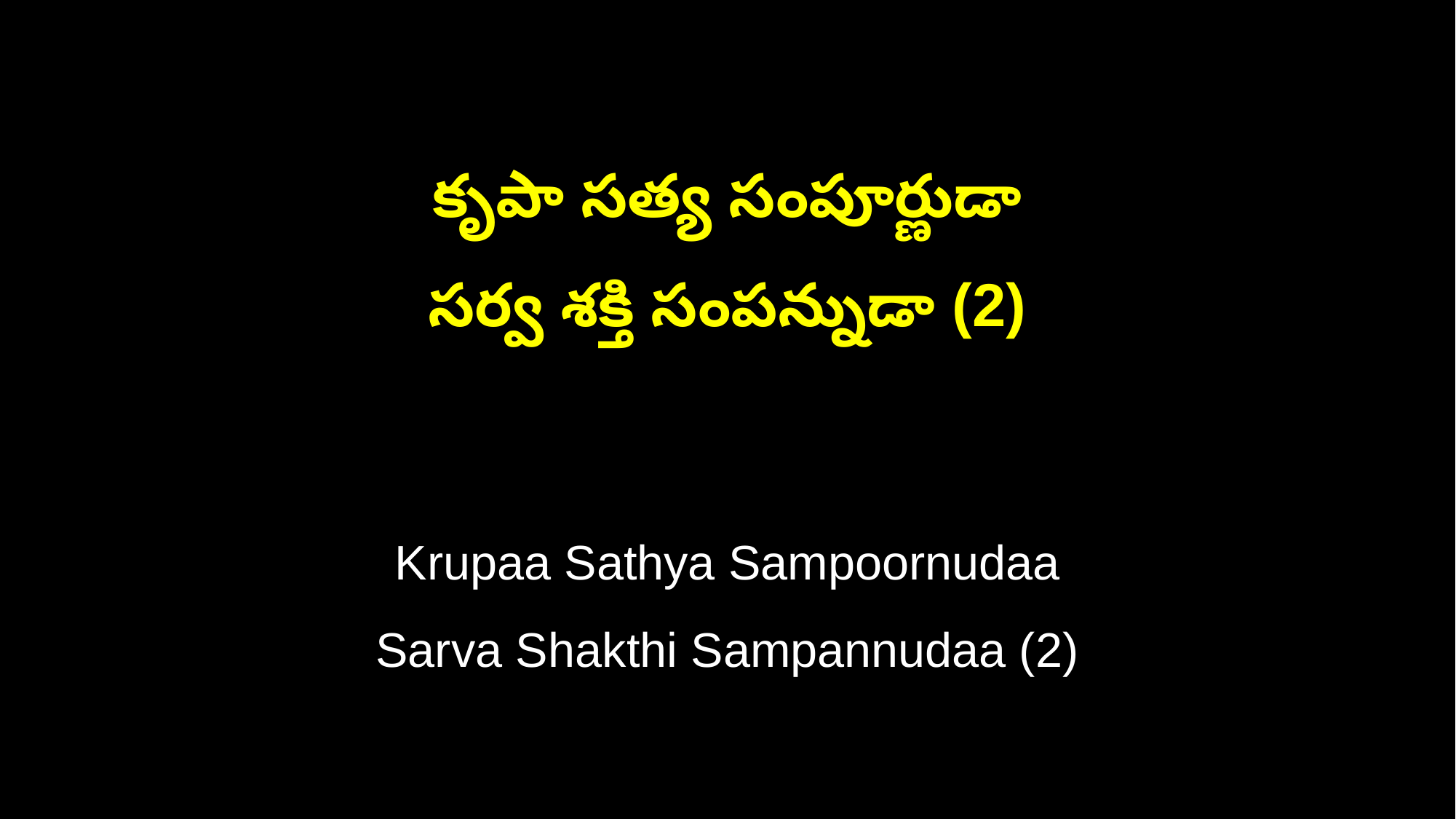

కృపా సత్య సంపూర్ణుడా
సర్వ శక్తి సంపన్నుడా (2)
Krupaa Sathya Sampoornudaa
Sarva Shakthi Sampannudaa (2)